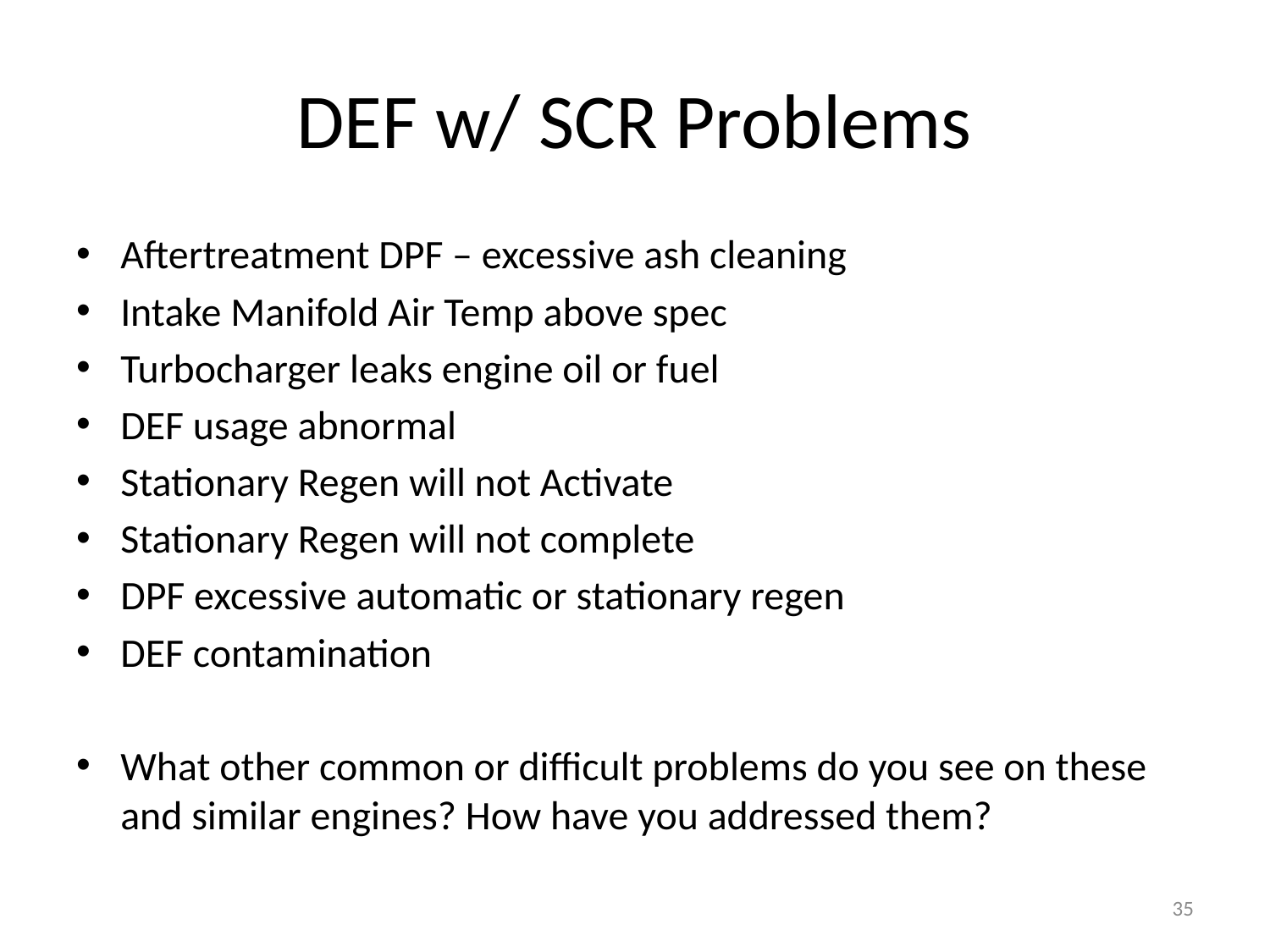

# DEF w/ SCR Problems
Aftertreatment DPF – excessive ash cleaning
Intake Manifold Air Temp above spec
Turbocharger leaks engine oil or fuel
DEF usage abnormal
Stationary Regen will not Activate
Stationary Regen will not complete
DPF excessive automatic or stationary regen
DEF contamination

What other common or difficult problems do you see on these and similar engines? How have you addressed them?

35